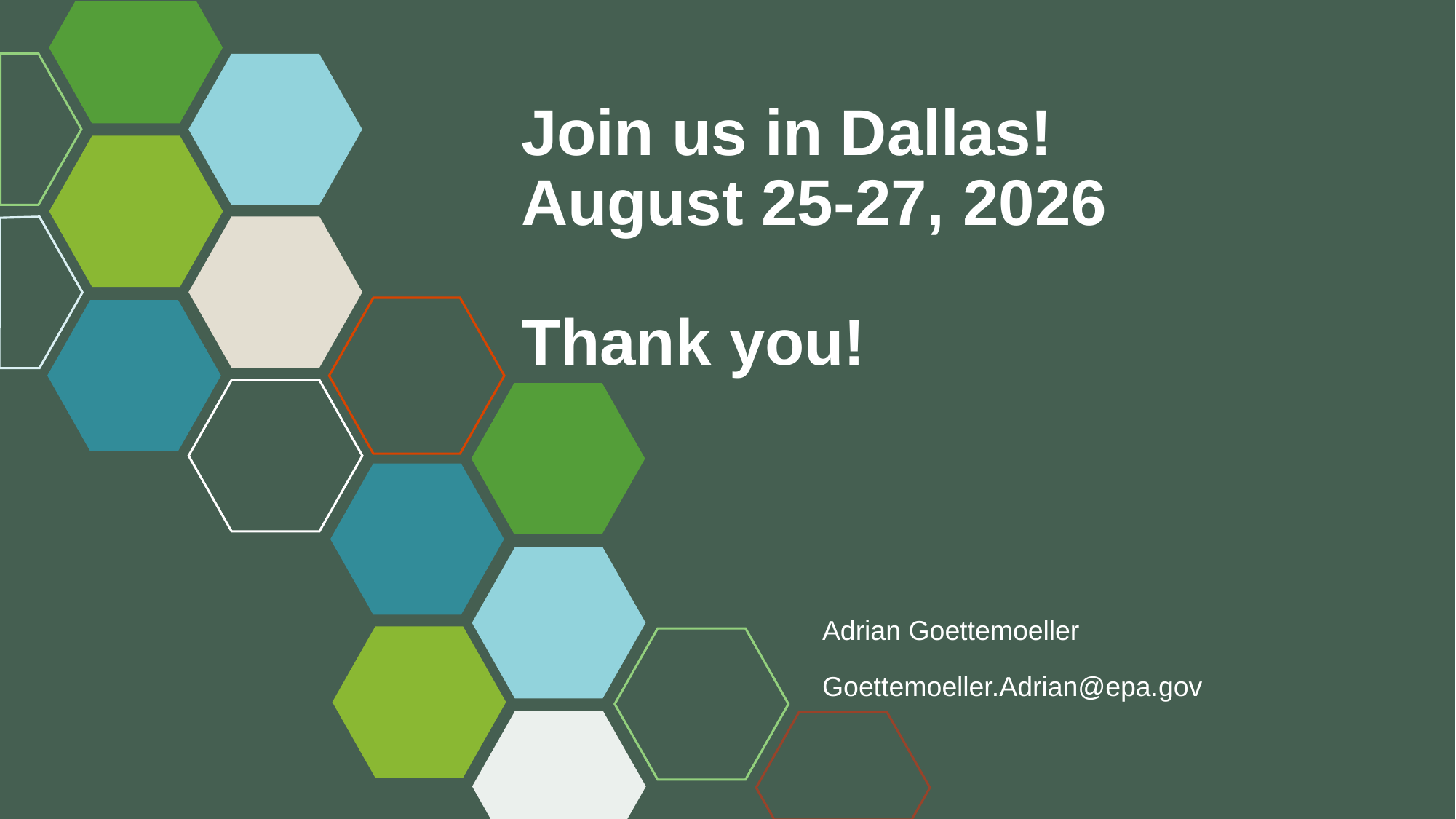

# Join us in Dallas! August 25-27, 2026 Thank you!
Adrian Goettemoeller
Goettemoeller.Adrian@epa.gov